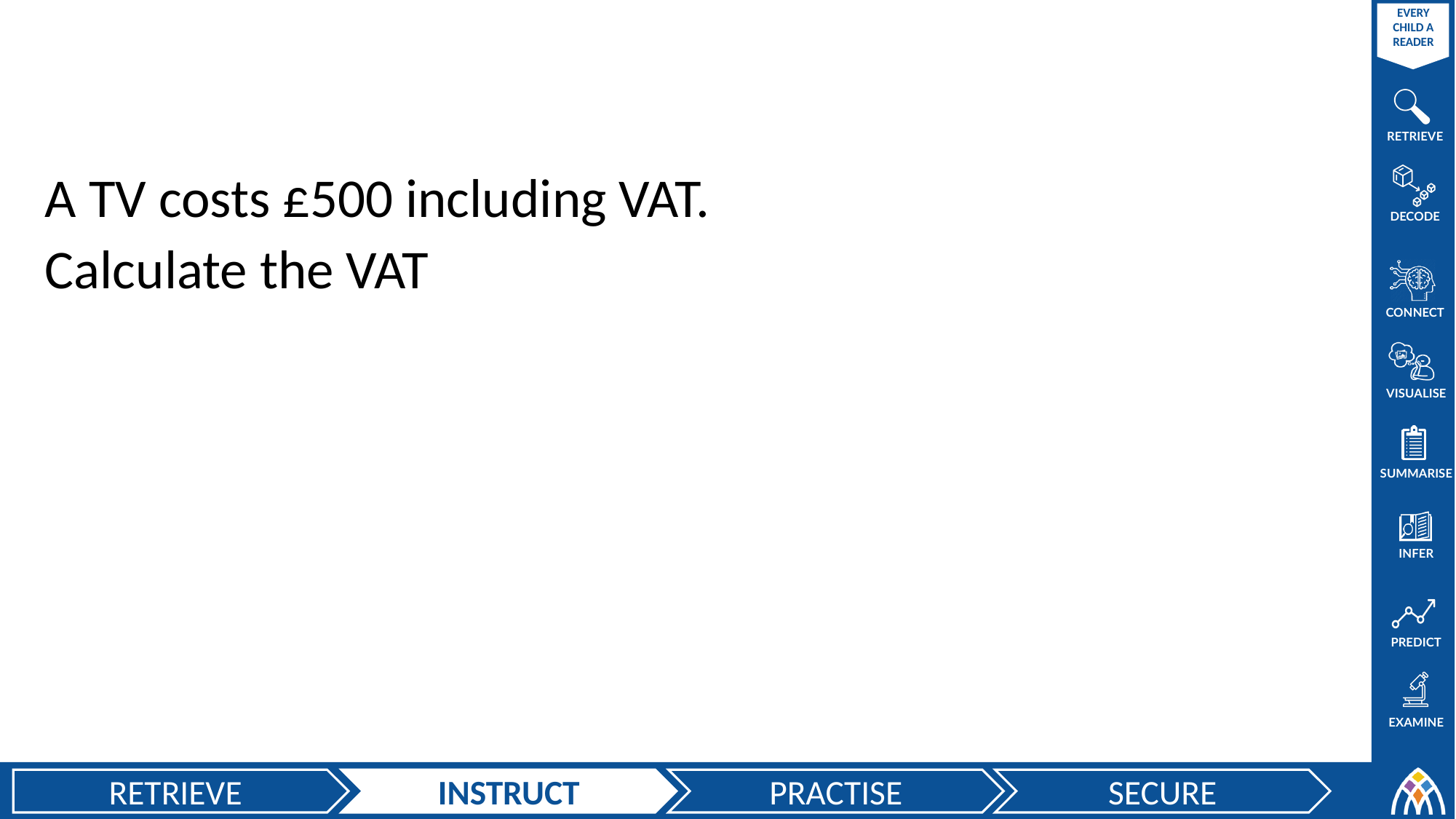

A TV costs £500 including VAT.
Calculate the VAT